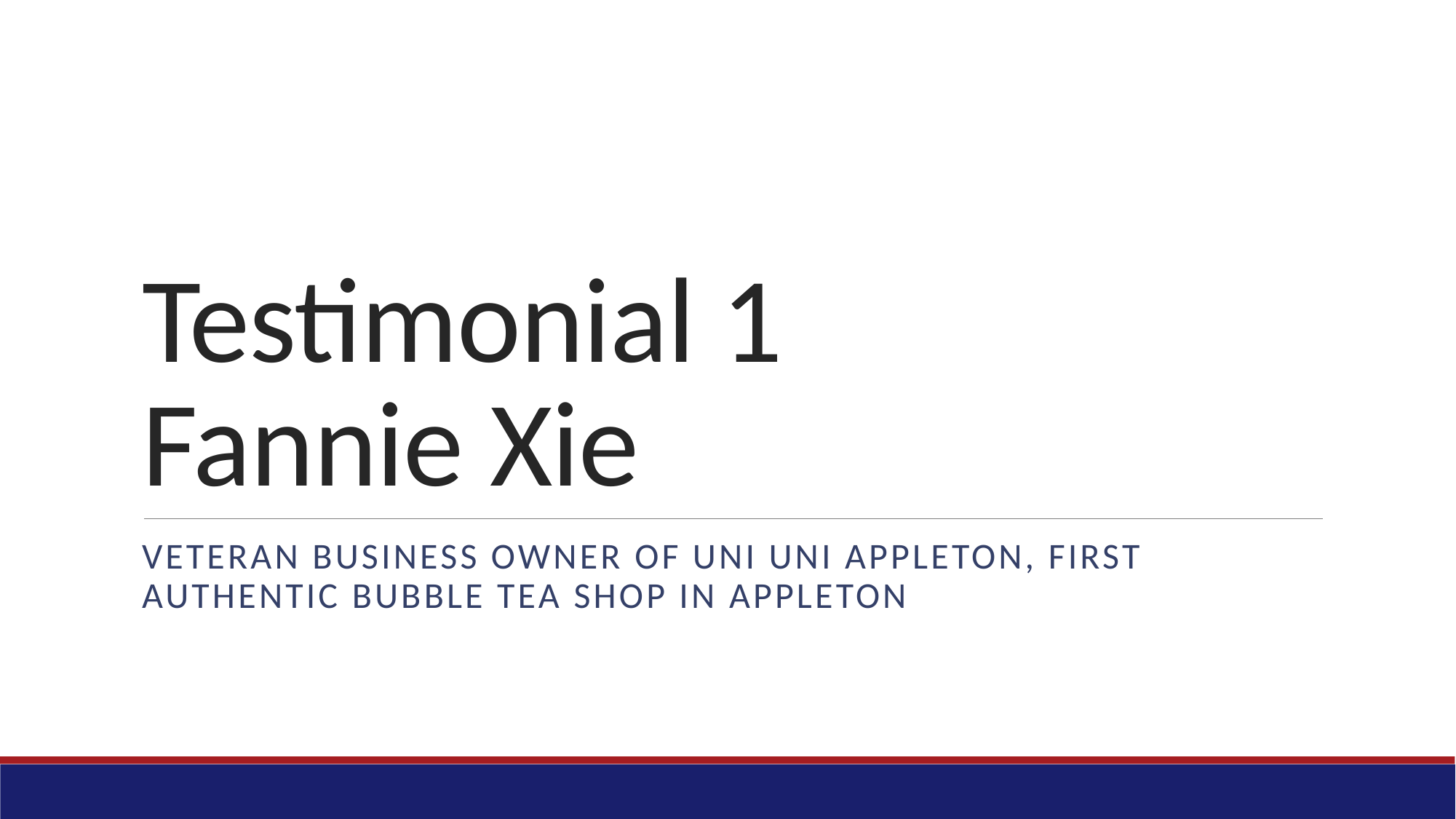

# Testimonial 1 Fannie Xie
Veteran business Owner of Uni Uni Appleton, First Authentic Bubble Tea Shop in Appleton